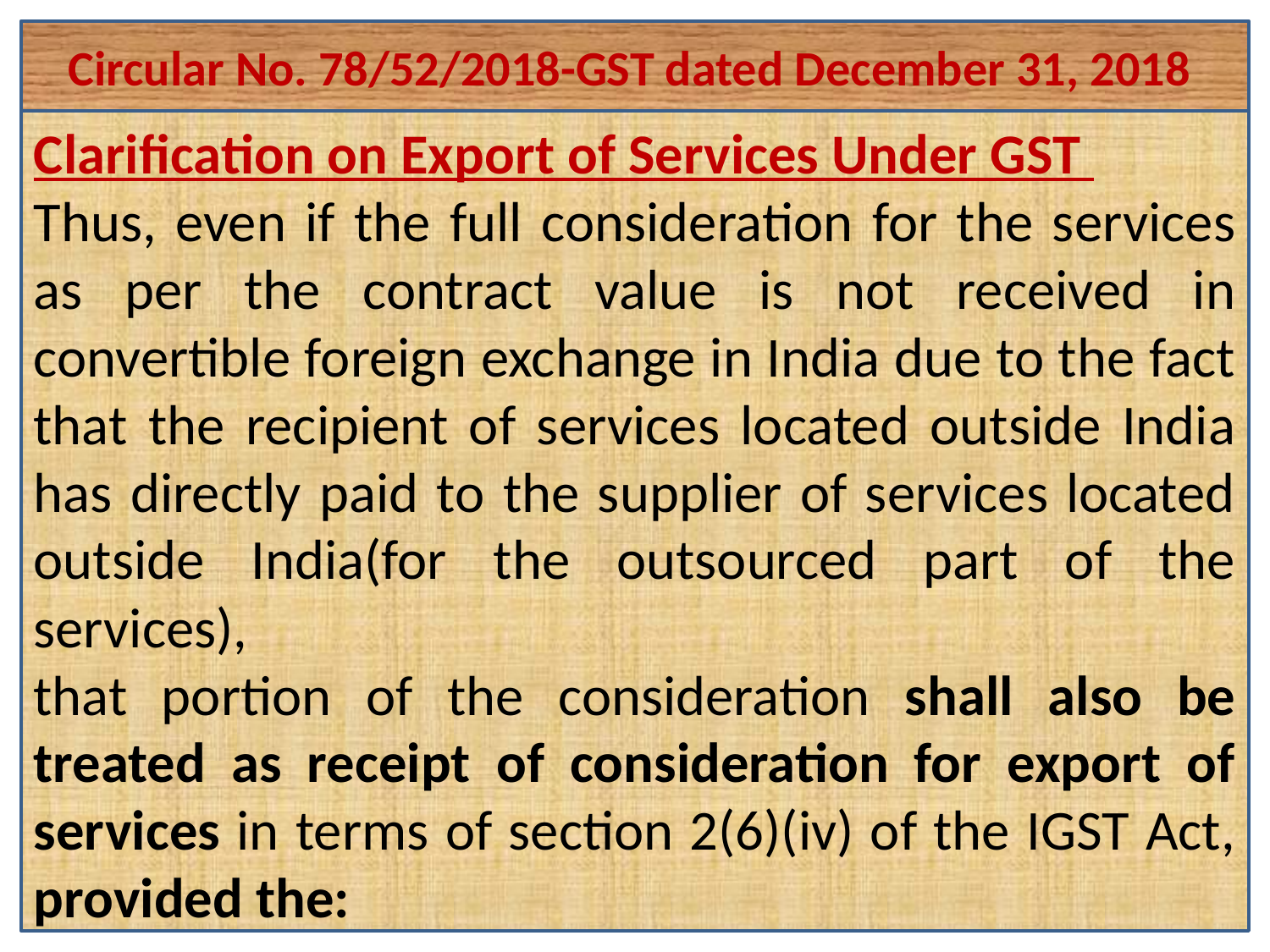

Circular No. 78/52/2018-GST dated December 31, 2018
#
Clarification on Export of Services Under GST
Thus, even if the full consideration for the services as per the contract value is not received in convertible foreign exchange in India due to the fact
that the recipient of services located outside India has directly paid to the supplier of services located outside India(for the outsourced part of the services),
that portion of the consideration shall also be treated as receipt of consideration for export of services in terms of section 2(6)(iv) of the IGST Act, provided the: